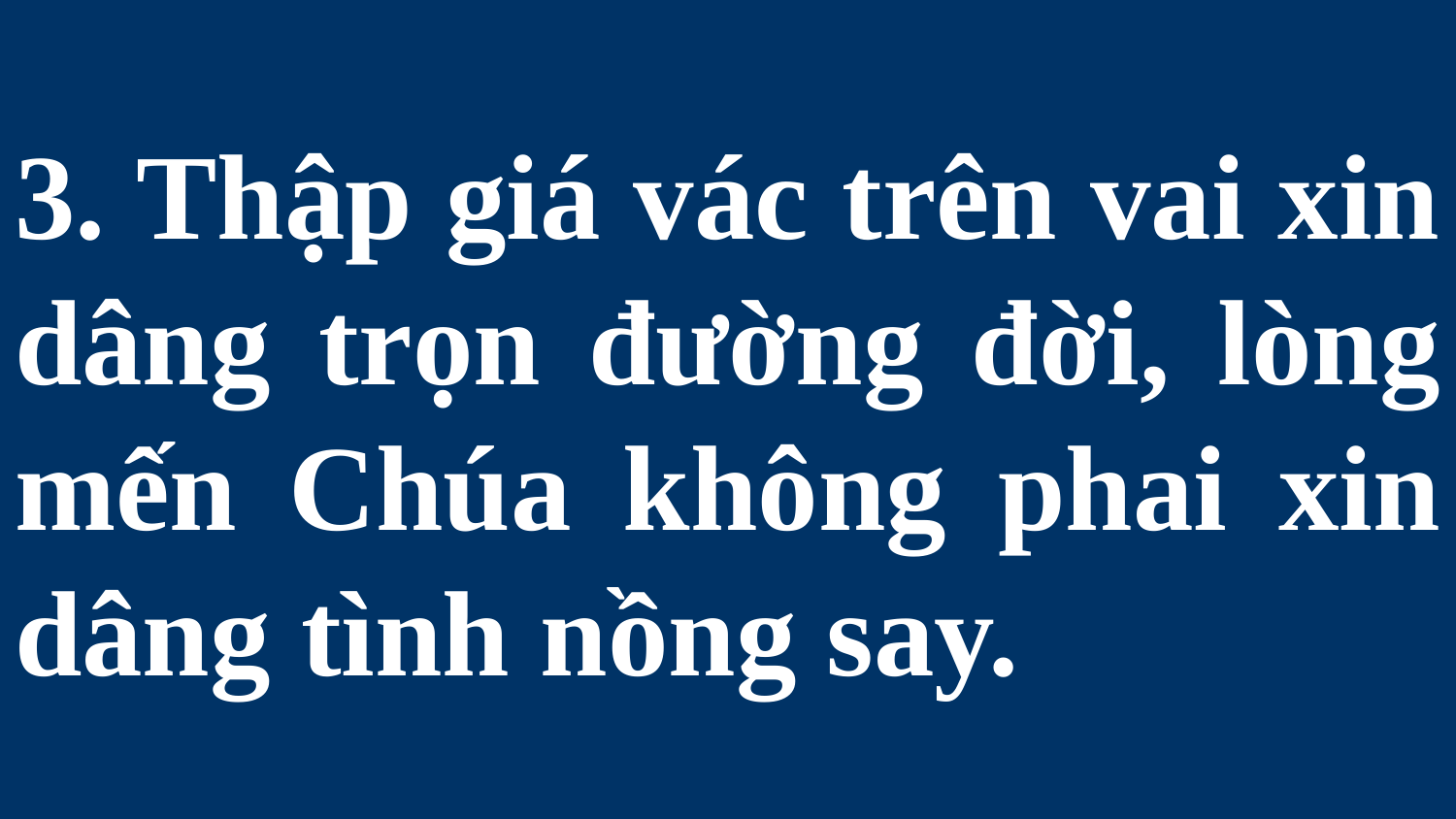

# 3. Thập giá vác trên vai xin dâng trọn đường đời, lòng mến Chúa không phai xin dâng tình nồng say.